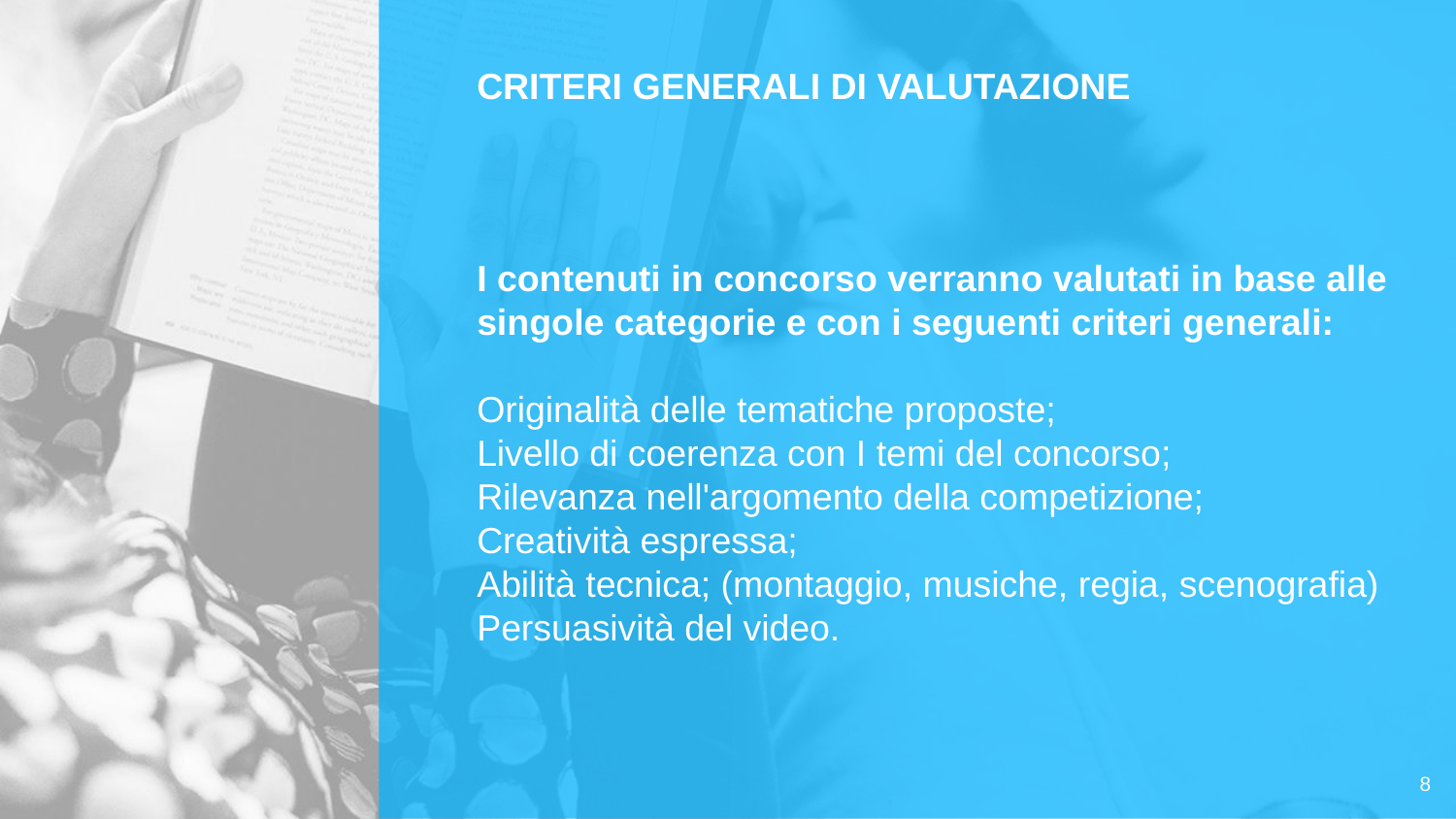

# CRITERI GENERALI DI VALUTAZIONE
I contenuti in concorso verranno valutati in base alle singole categorie e con i seguenti criteri generali:

Originalità delle tematiche proposte;
Livello di coerenza con I temi del concorso;
Rilevanza nell'argomento della competizione;
Creatività espressa;
Abilità tecnica; (montaggio, musiche, regia, scenografia)
Persuasività del video.

8